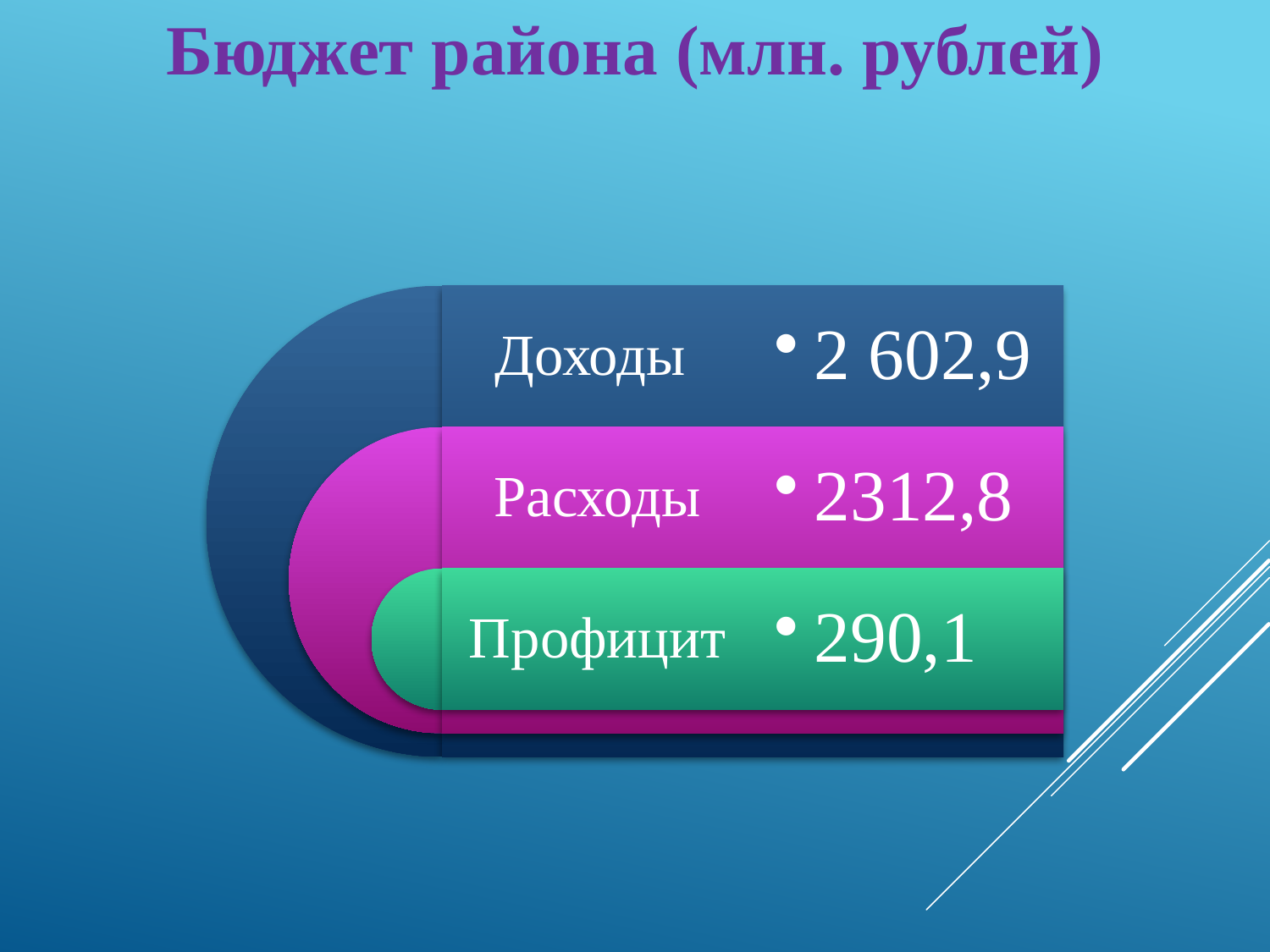

Бюджет района (млн. рублей)
Доходы
Расходы
Профицит
2 602,9
2312,8
290,1